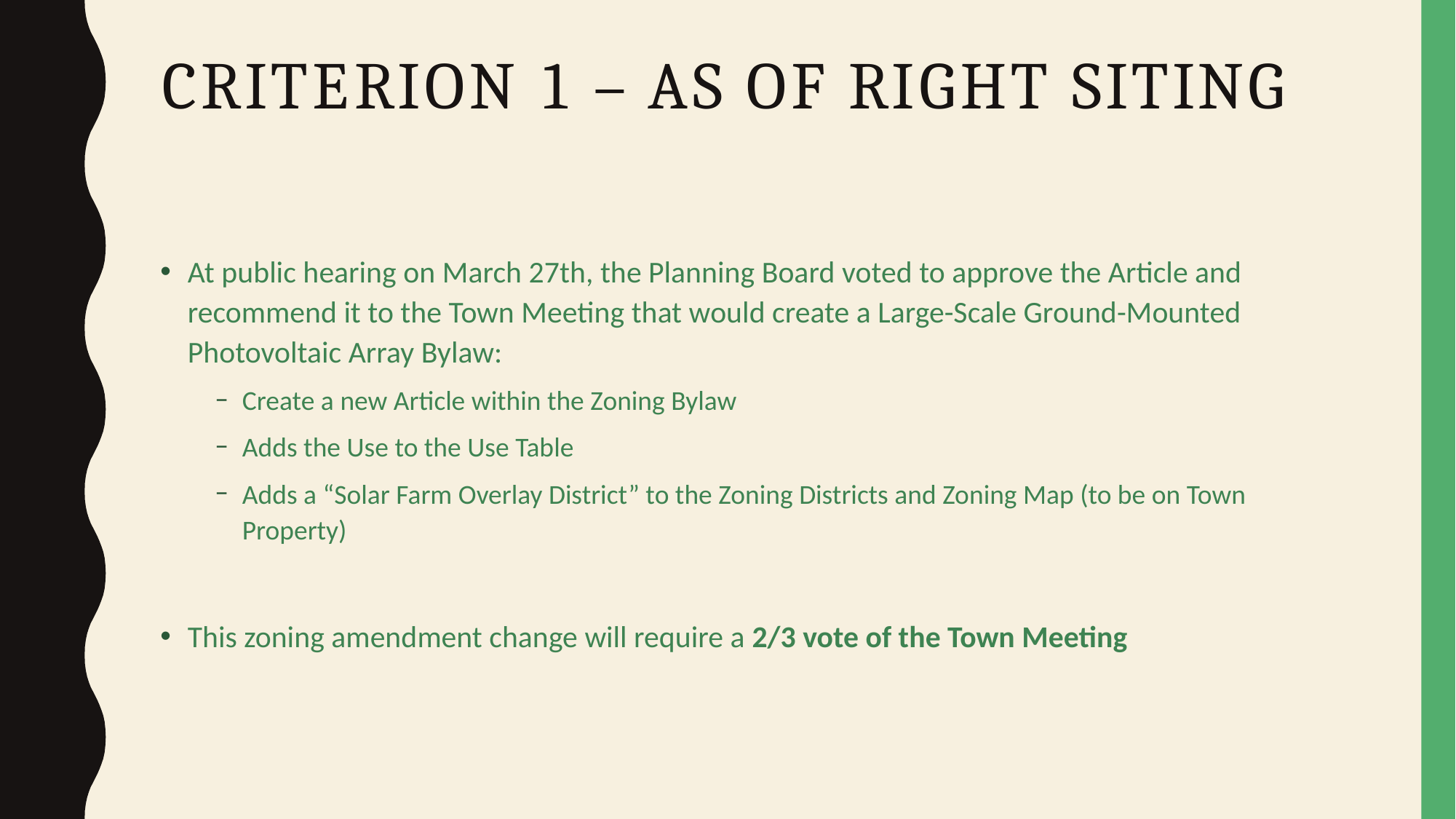

# CriteriON 1 – As of Right Siting
At public hearing on March 27th, the Planning Board voted to approve the Article and recommend it to the Town Meeting that would create a Large-Scale Ground-Mounted Photovoltaic Array Bylaw:
Create a new Article within the Zoning Bylaw
Adds the Use to the Use Table
Adds a “Solar Farm Overlay District” to the Zoning Districts and Zoning Map (to be on Town Property)

This zoning amendment change will require a 2/3 vote of the Town Meeting